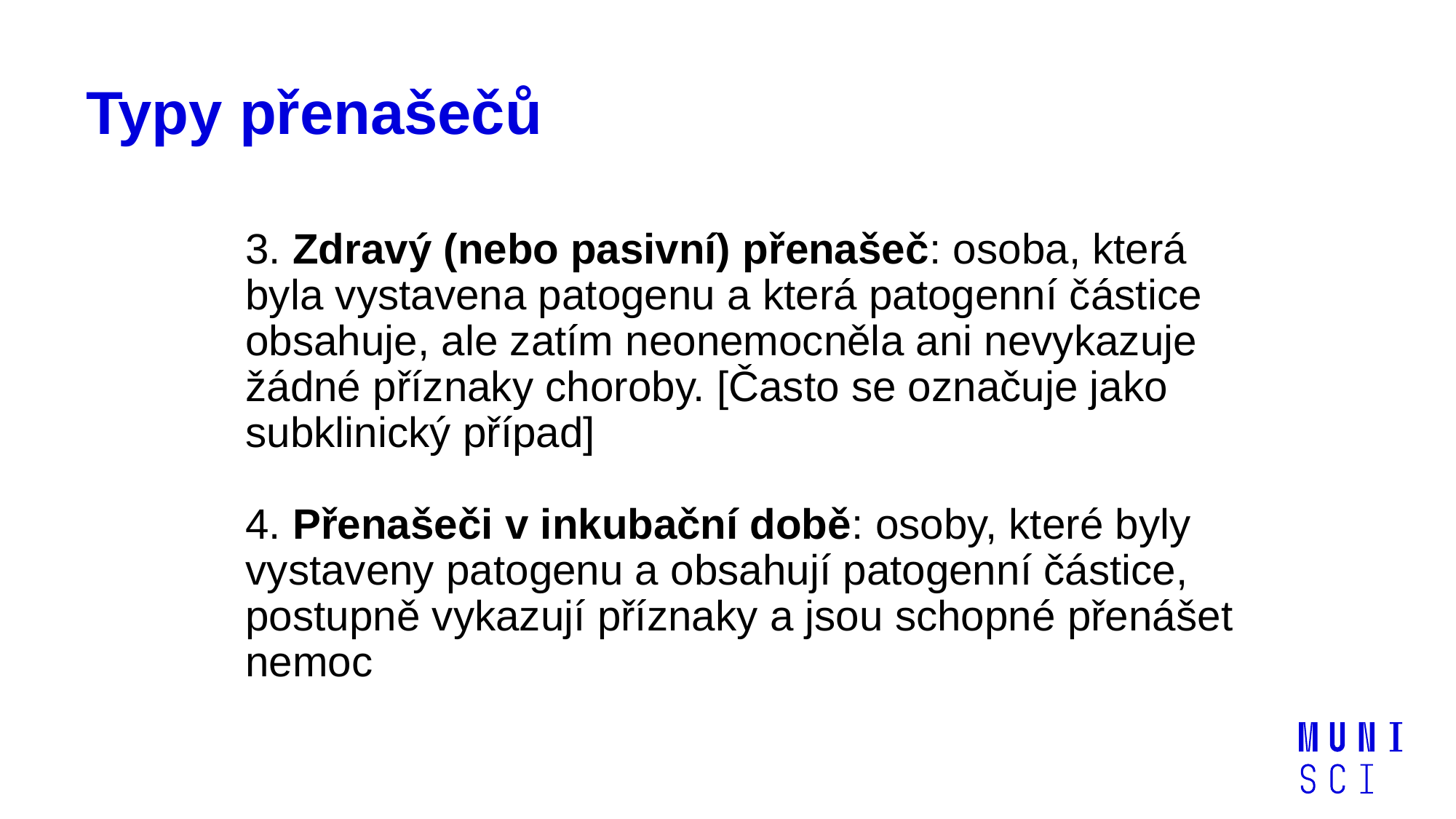

# Typy přenašečů
3. Zdravý (nebo pasivní) přenašeč: osoba, která byla vystavena patogenu a která patogenní částice obsahuje, ale zatím neonemocněla ani nevykazuje žádné příznaky choroby. [Často se označuje jako subklinický případ]
4. Přenašeči v inkubační době: osoby, které byly vystaveny patogenu a obsahují patogenní částice, postupně vykazují příznaky a jsou schopné přenášet nemoc